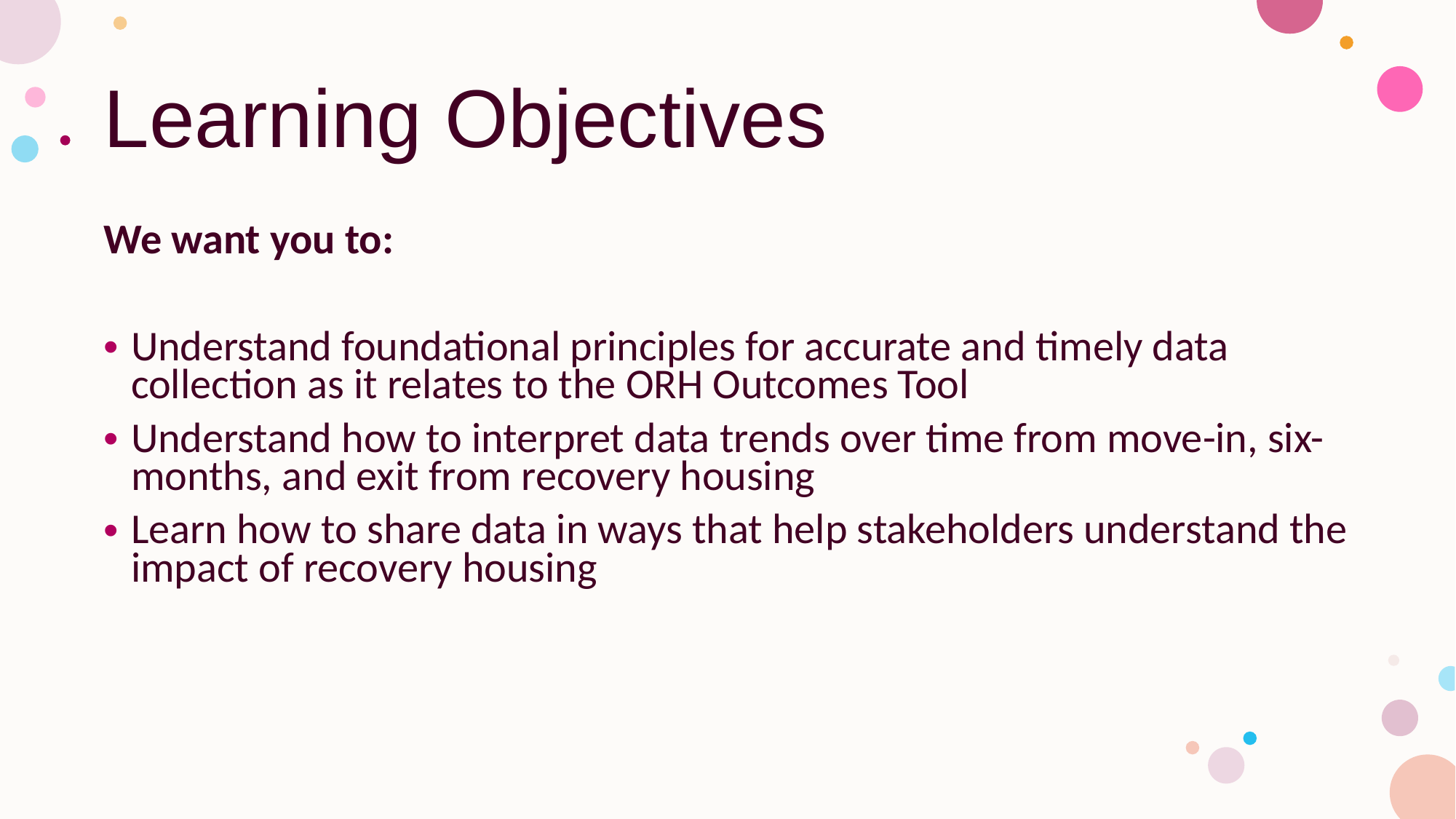

# Learning Objectives
We want you to:

Understand foundational principles for accurate and timely data collection as it relates to the ORH Outcomes Tool
Understand how to interpret data trends over time from move-in, six-months, and exit from recovery housing
Learn how to share data in ways that help stakeholders understand the impact of recovery housing